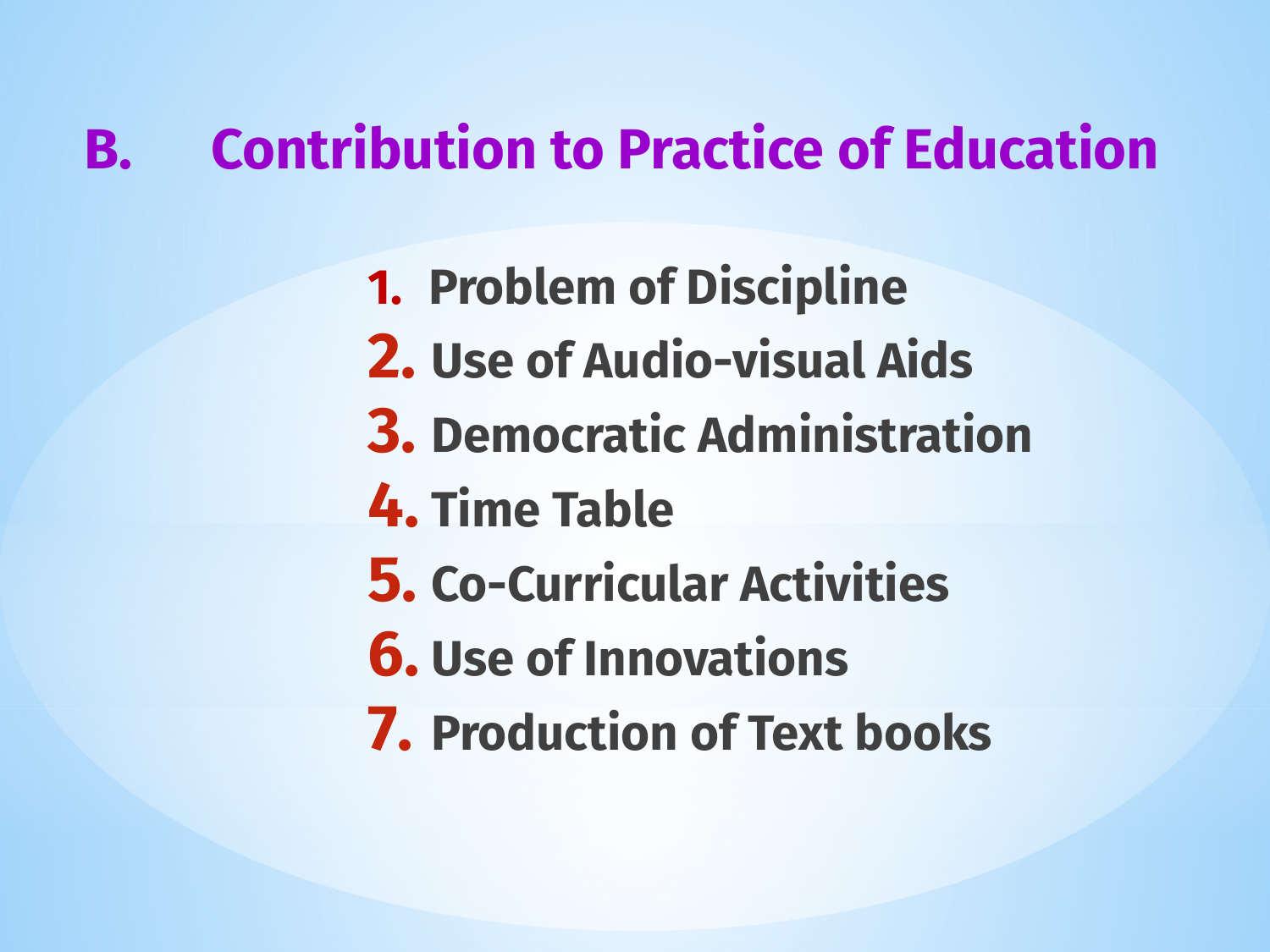

B.	Contribution to Practice of Education

1.  Problem of Discipline
Use of Audio-visual Aids
Democratic Administration
Time Table
Co-Curricular Activities
Use of Innovations
Production of Text books